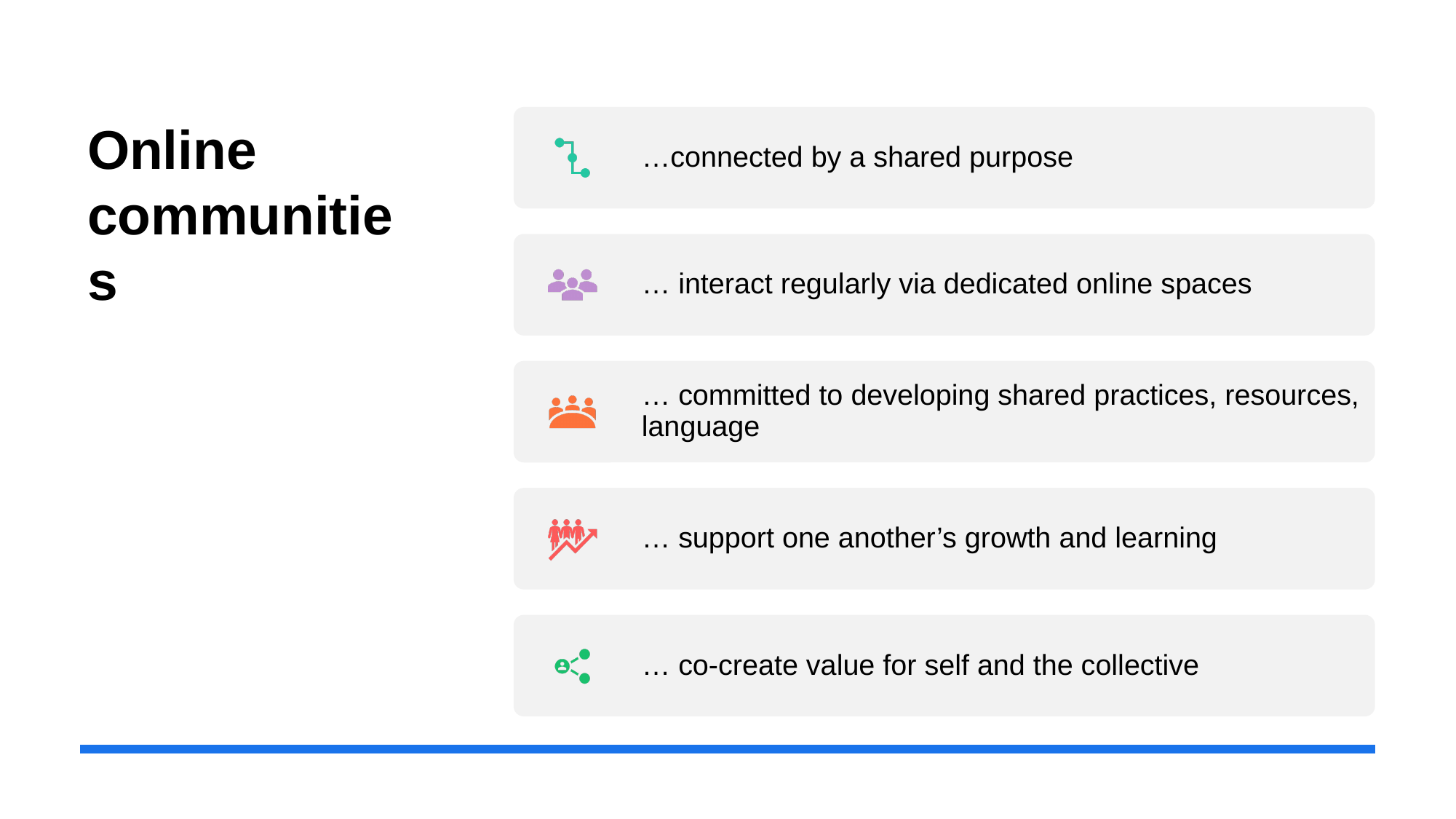

…connected by a shared purpose
… interact regularly via dedicated online spaces
… committed to developing shared practices, resources, language
… support one another’s growth and learning
… co-create value for self and the collective
# Online communities